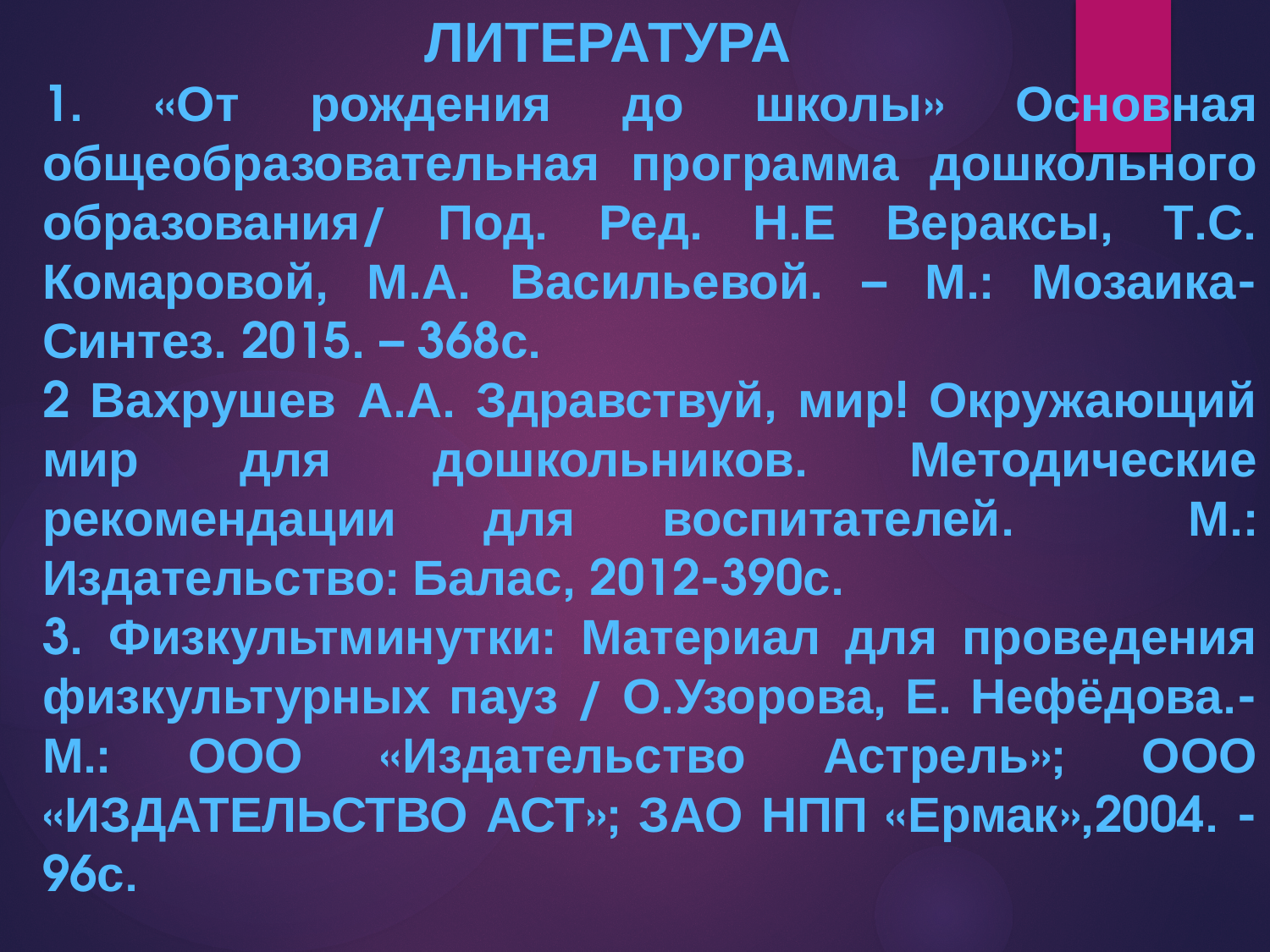

ЛИТЕРАТУРА
1. «От рождения до школы» Основная общеобразовательная программа дошкольного образования/ Под. Ред. Н.Е Вераксы, Т.С. Комаровой, М.А. Васильевой. – М.: Мозаика-Синтез. 2015. – 368с.
2 Вахрушев А.А. Здравствуй, мир! Окружающий мир для дошкольников. Методические рекомендации для воспитателей.  М.: Издательство: Балас, 2012-390с.
3. Физкультминутки: Материал для проведения физкультурных пауз / О.Узорова, Е. Нефёдова.- М.: ООО «Издательство Астрель»; ООО «ИЗДАТЕЛЬСТВО АСТ»; ЗАО НПП «Ермак»,2004. -96с.